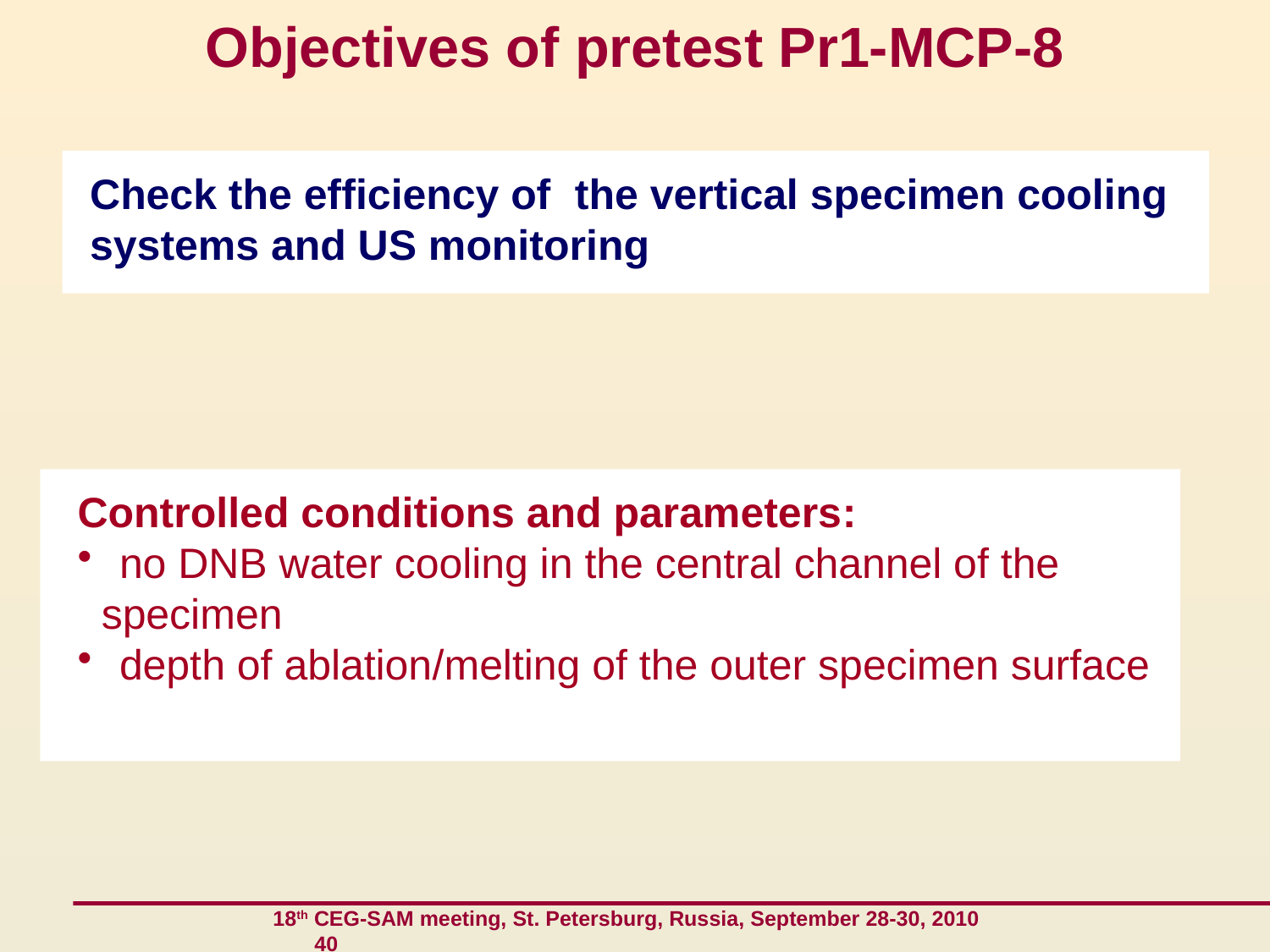

# Objectives of pretest Pr1-MCP-8
Check the efficiency of  the vertical specimen cooling systems and US monitoring
Controlled conditions and parameters:
 no DNB water cooling in the central channel of the
  specimen
 depth of ablation/melting of the outer specimen surface
 18th CEG-SAM meeting, St. Petersburg, Russia, September 28-30, 2010                                      40